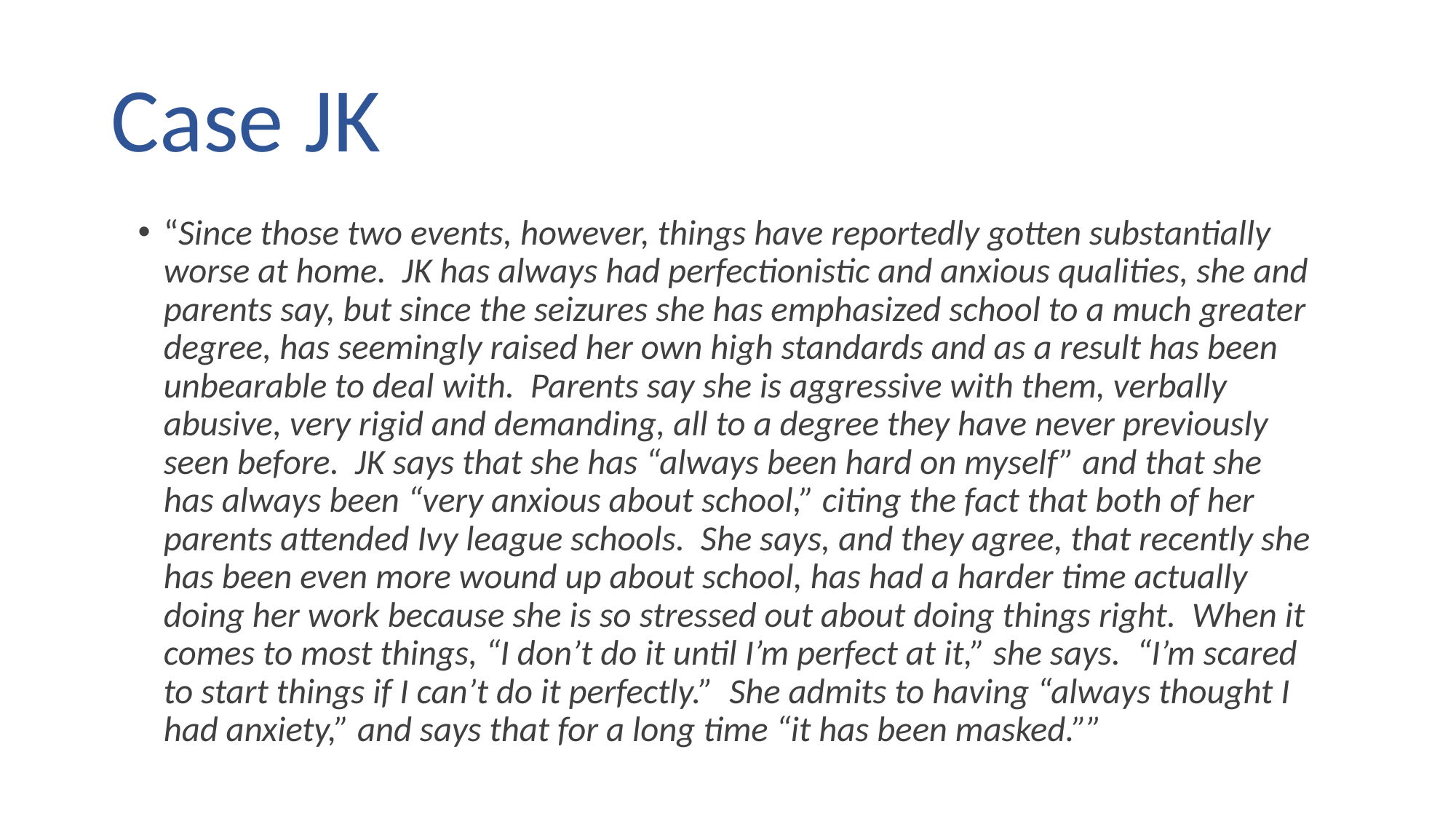

# Case JK
“Since those two events, however, things have reportedly gotten substantially worse at home.  JK has always had perfectionistic and anxious qualities, she and parents say, but since the seizures she has emphasized school to a much greater degree, has seemingly raised her own high standards and as a result has been unbearable to deal with.  Parents say she is aggressive with them, verbally abusive, very rigid and demanding, all to a degree they have never previously seen before.  JK says that she has “always been hard on myself” and that she has always been “very anxious about school,” citing the fact that both of her parents attended Ivy league schools.  She says, and they agree, that recently she has been even more wound up about school, has had a harder time actually doing her work because she is so stressed out about doing things right.  When it comes to most things, “I don’t do it until I’m perfect at it,” she says.  “I’m scared to start things if I can’t do it perfectly.”  She admits to having “always thought I had anxiety,” and says that for a long time “it has been masked.””